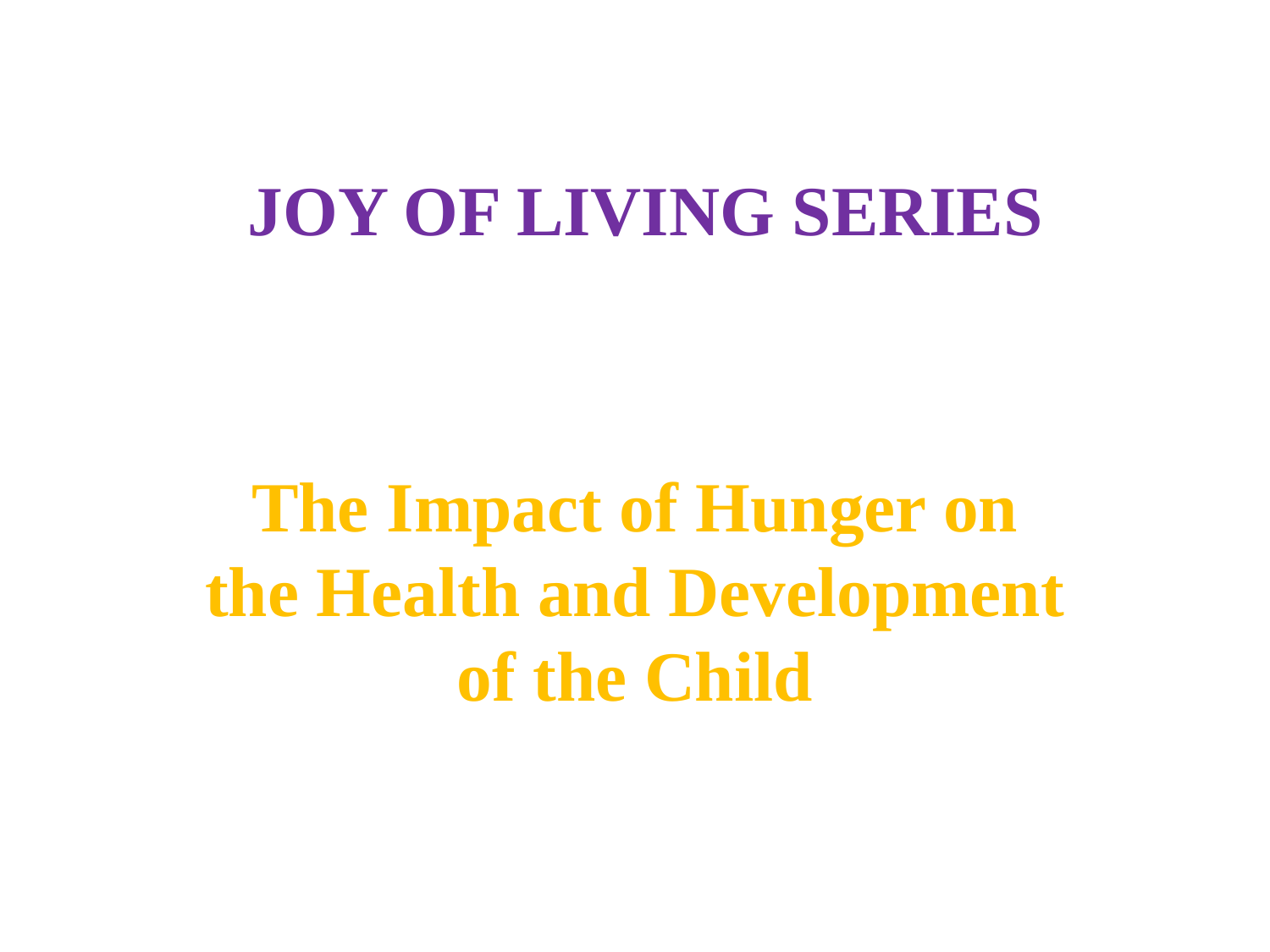

# JOY OF LIVING SERIES
The Impact of Hunger on the Health and Development of the Child